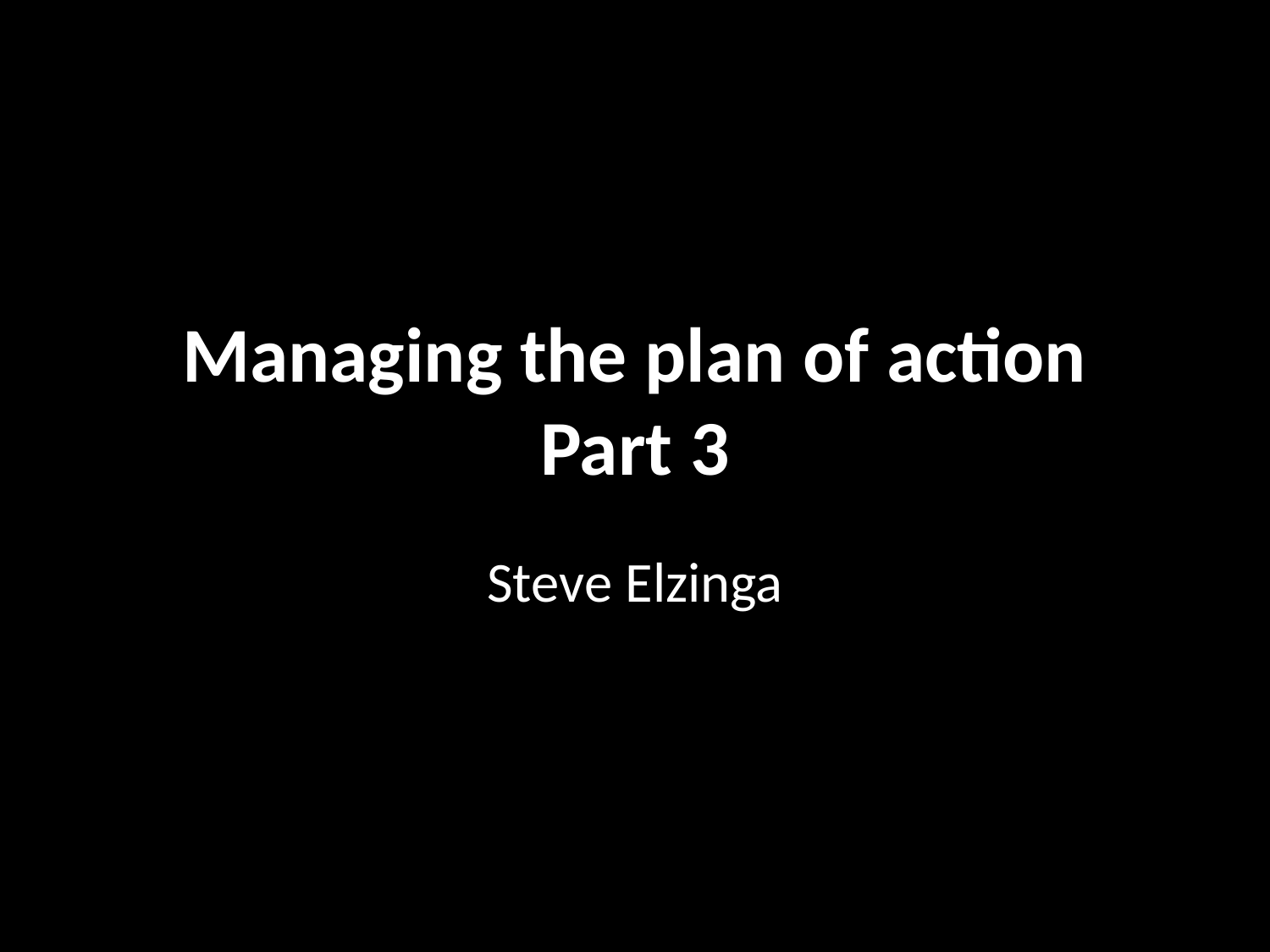

# Managing the plan of action Part 3
Steve Elzinga